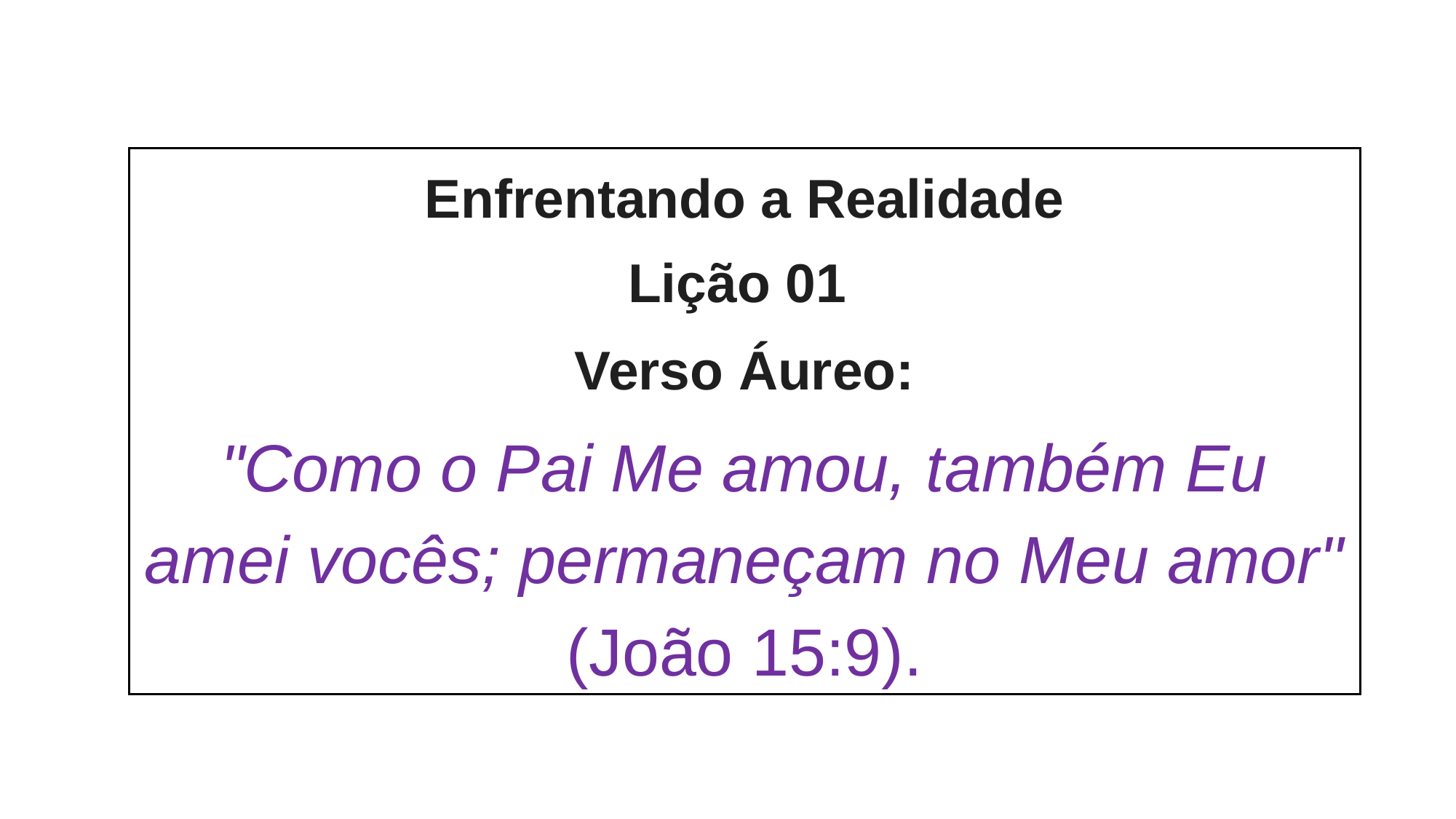

Enfrentando a Realidade
Lição 01
Verso Áureo:
"Como o Pai Me amou, também Eu amei vocês; permaneçam no Meu amor" (João 15:9).